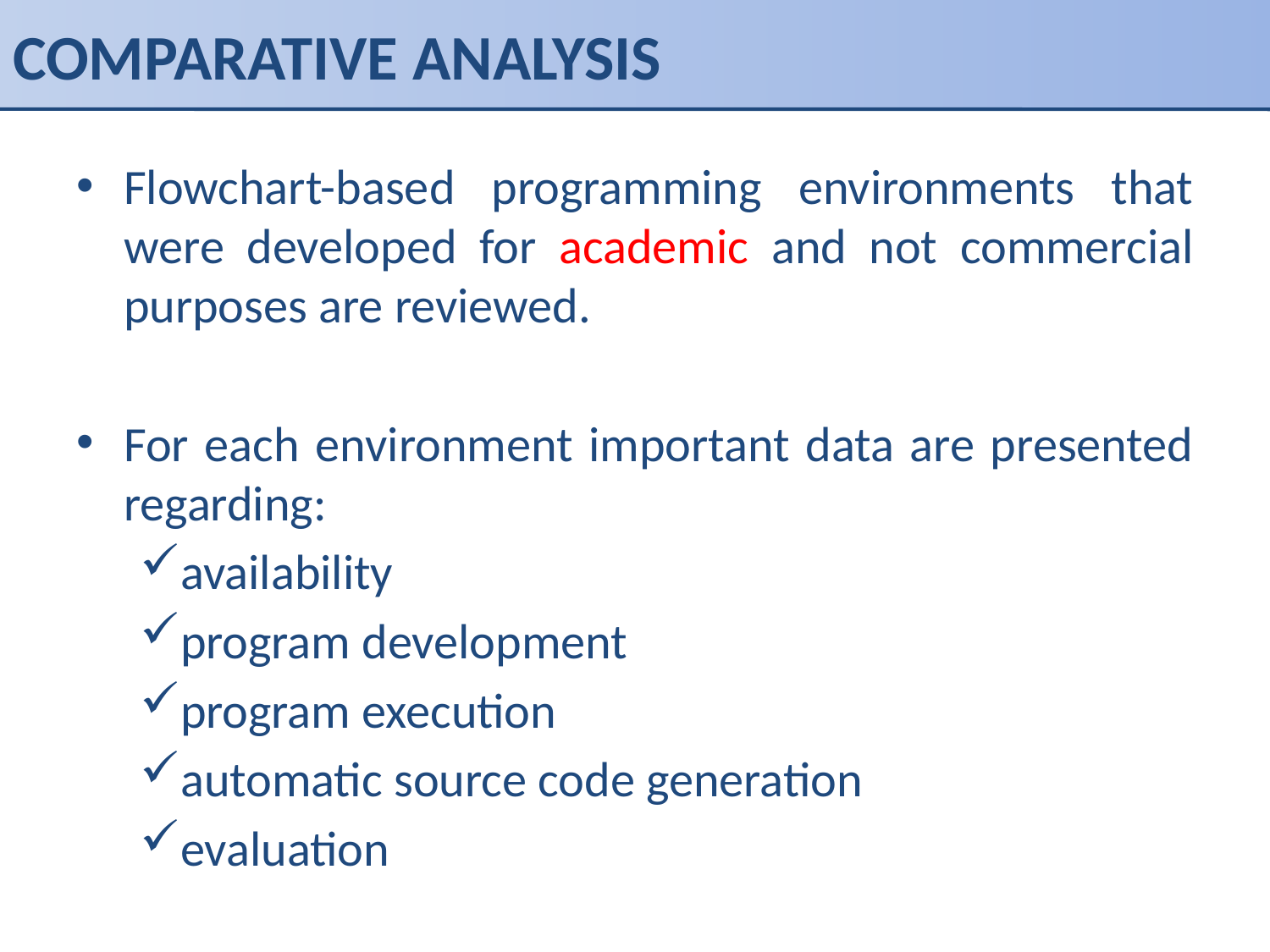

# COMPARATIVE ANALYSIS
Flowchart-based programming environments that were developed for academic and not commercial purposes are reviewed.

For each environment important data are presented regarding:
availability
program development
program execution
automatic source code generation
evaluation